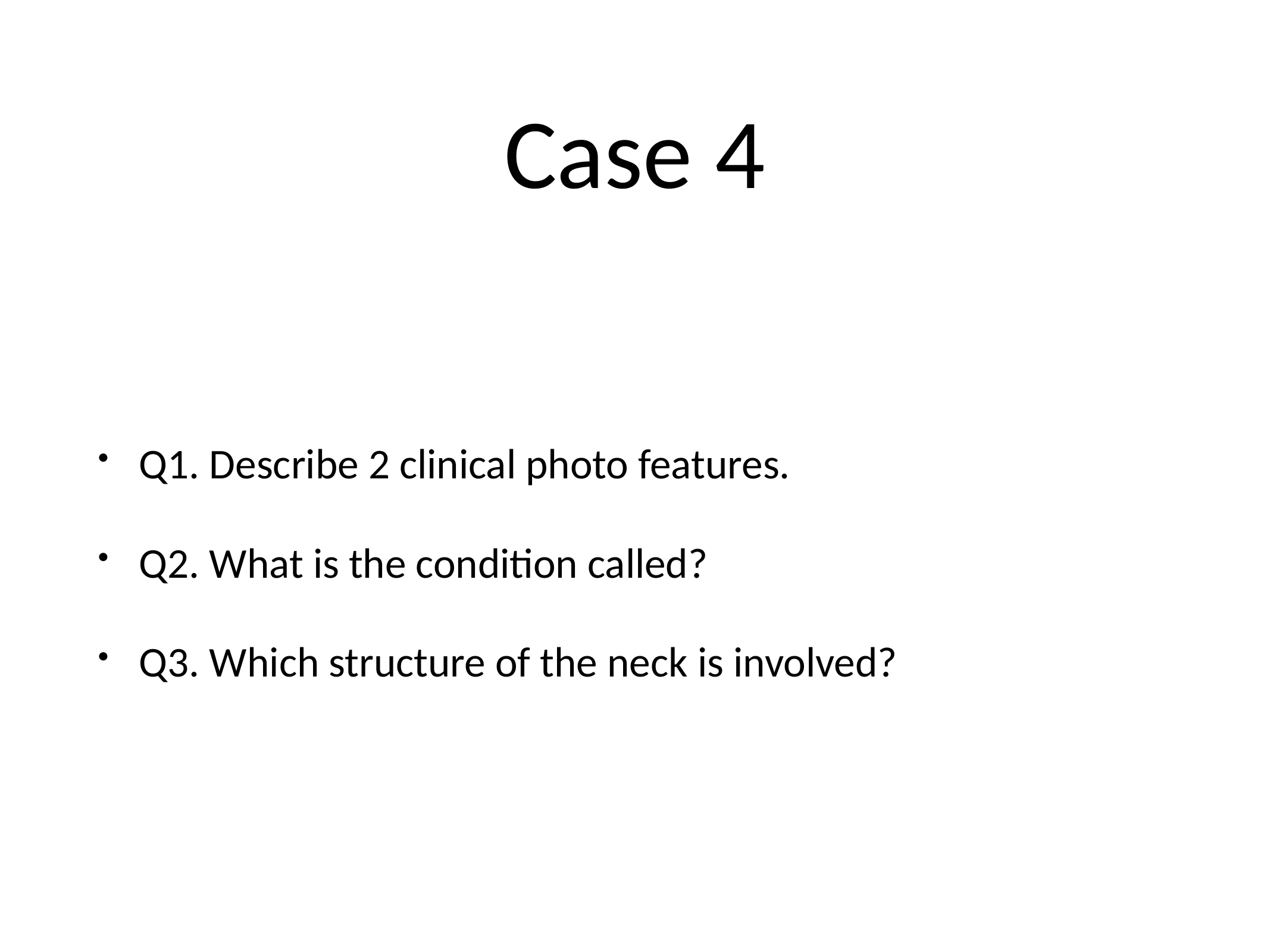

# Case 4
Q1. Describe 2 clinical photo features.
Q2. What is the condition called?
Q3. Which structure of the neck is involved?